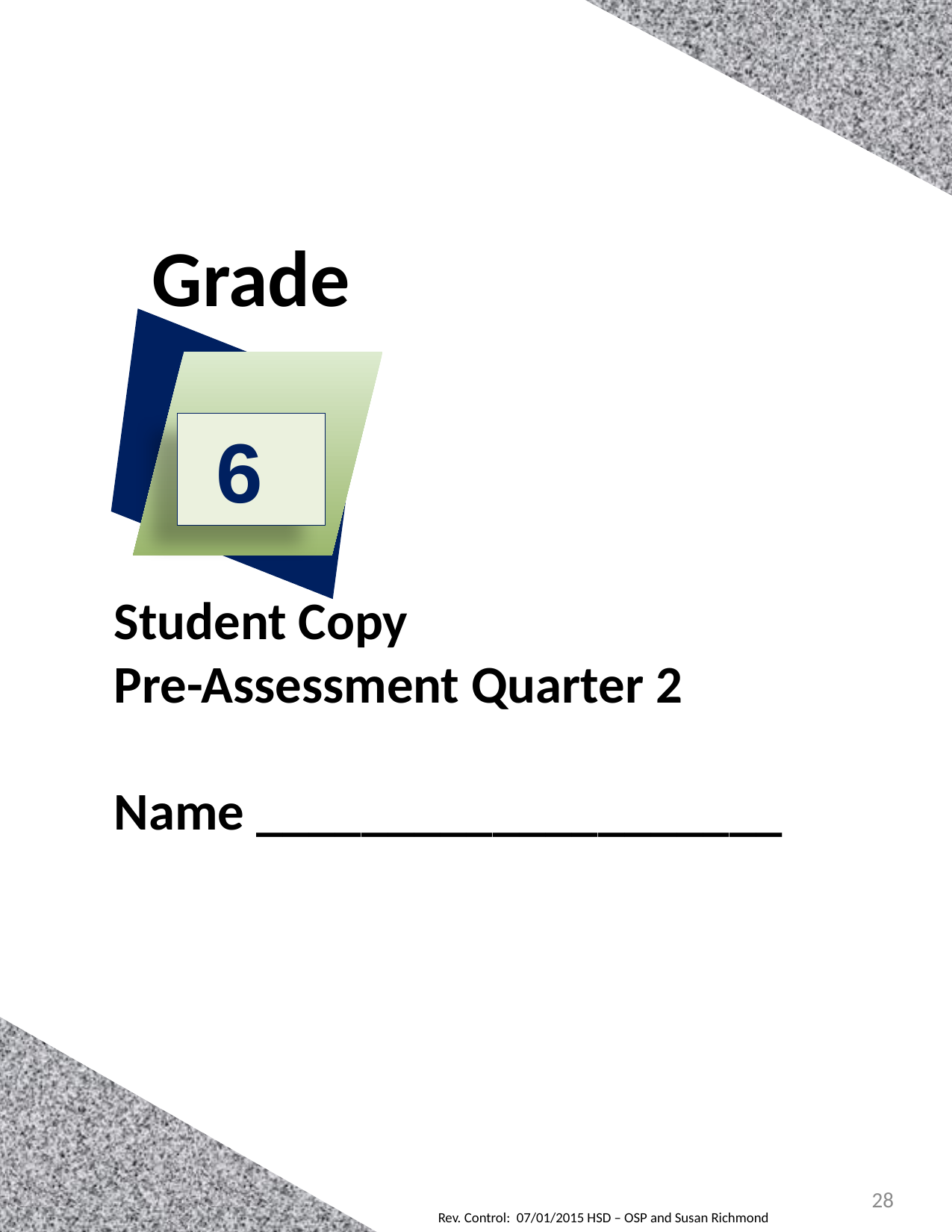

Grade
Student Copy
Pre-Assessment Quarter 2

Name ____________________

6

28